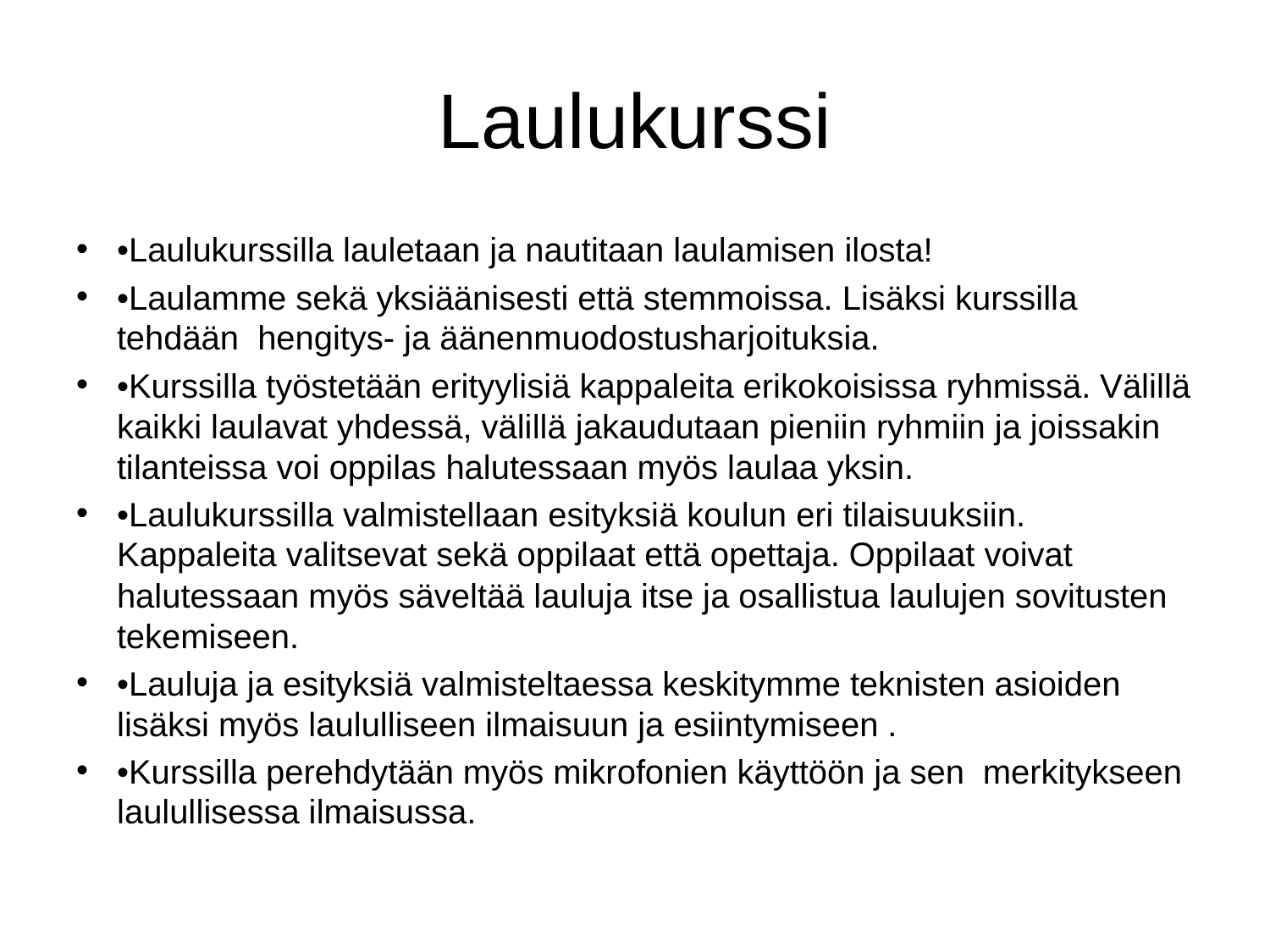

# Laulukurssi
•Laulukurssilla lauletaan ja nautitaan laulamisen ilosta!
•Laulamme sekä yksiäänisesti että stemmoissa. Lisäksi kurssilla tehdään  hengitys- ja äänenmuodostusharjoituksia.
•Kurssilla työstetään erityylisiä kappaleita erikokoisissa ryhmissä. Välillä kaikki laulavat yhdessä, välillä jakaudutaan pieniin ryhmiin ja joissakin tilanteissa voi oppilas halutessaan myös laulaa yksin.
•Laulukurssilla valmistellaan esityksiä koulun eri tilaisuuksiin. Kappaleita valitsevat sekä oppilaat että opettaja. Oppilaat voivat halutessaan myös säveltää lauluja itse ja osallistua laulujen sovitusten tekemiseen.
•Lauluja ja esityksiä valmisteltaessa keskitymme teknisten asioiden lisäksi myös laululliseen ilmaisuun ja esiintymiseen .
•Kurssilla perehdytään myös mikrofonien käyttöön ja sen  merkitykseen laulullisessa ilmaisussa.